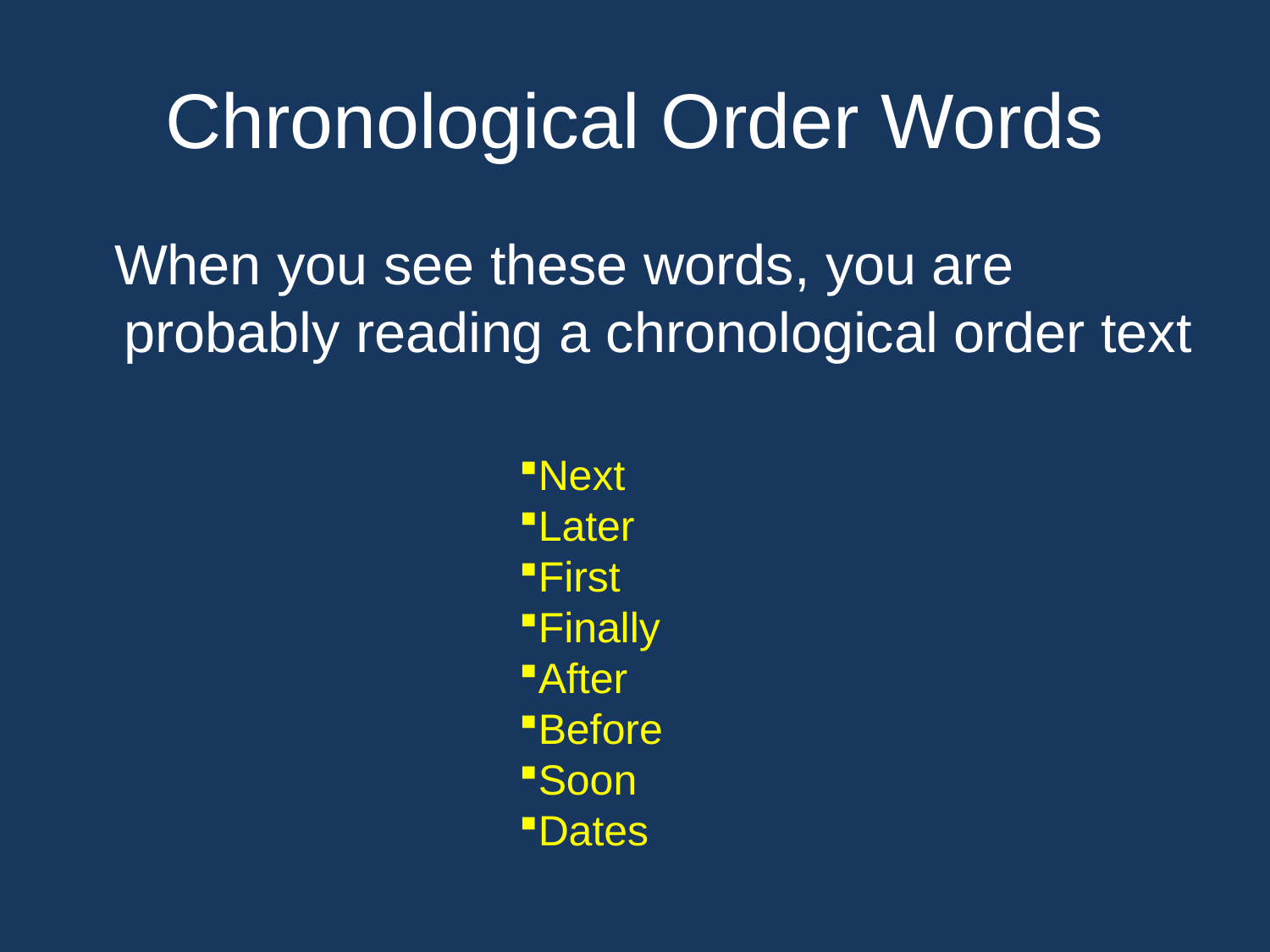

# Chronological Order Words
   When you see these words, you are probably reading a chronological order text
Next
Later
First
Finally
After
Before
Soon
Dates